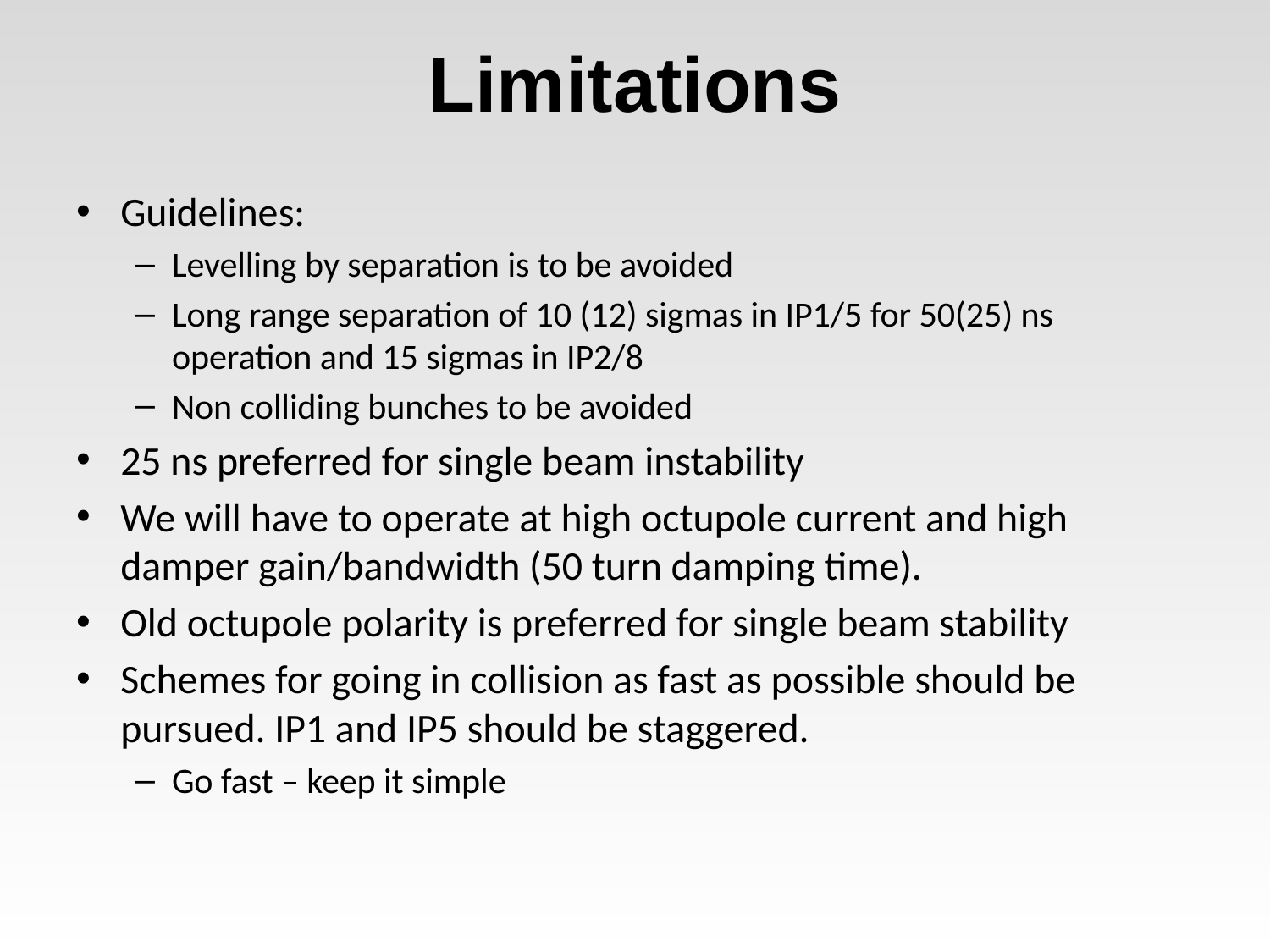

# Limitations
Guidelines:
Levelling by separation is to be avoided
Long range separation of 10 (12) sigmas in IP1/5 for 50(25) ns operation and 15 sigmas in IP2/8
Non colliding bunches to be avoided
25 ns preferred for single beam instability
We will have to operate at high octupole current and high damper gain/bandwidth (50 turn damping time).
Old octupole polarity is preferred for single beam stability
Schemes for going in collision as fast as possible should be pursued. IP1 and IP5 should be staggered.
Go fast – keep it simple